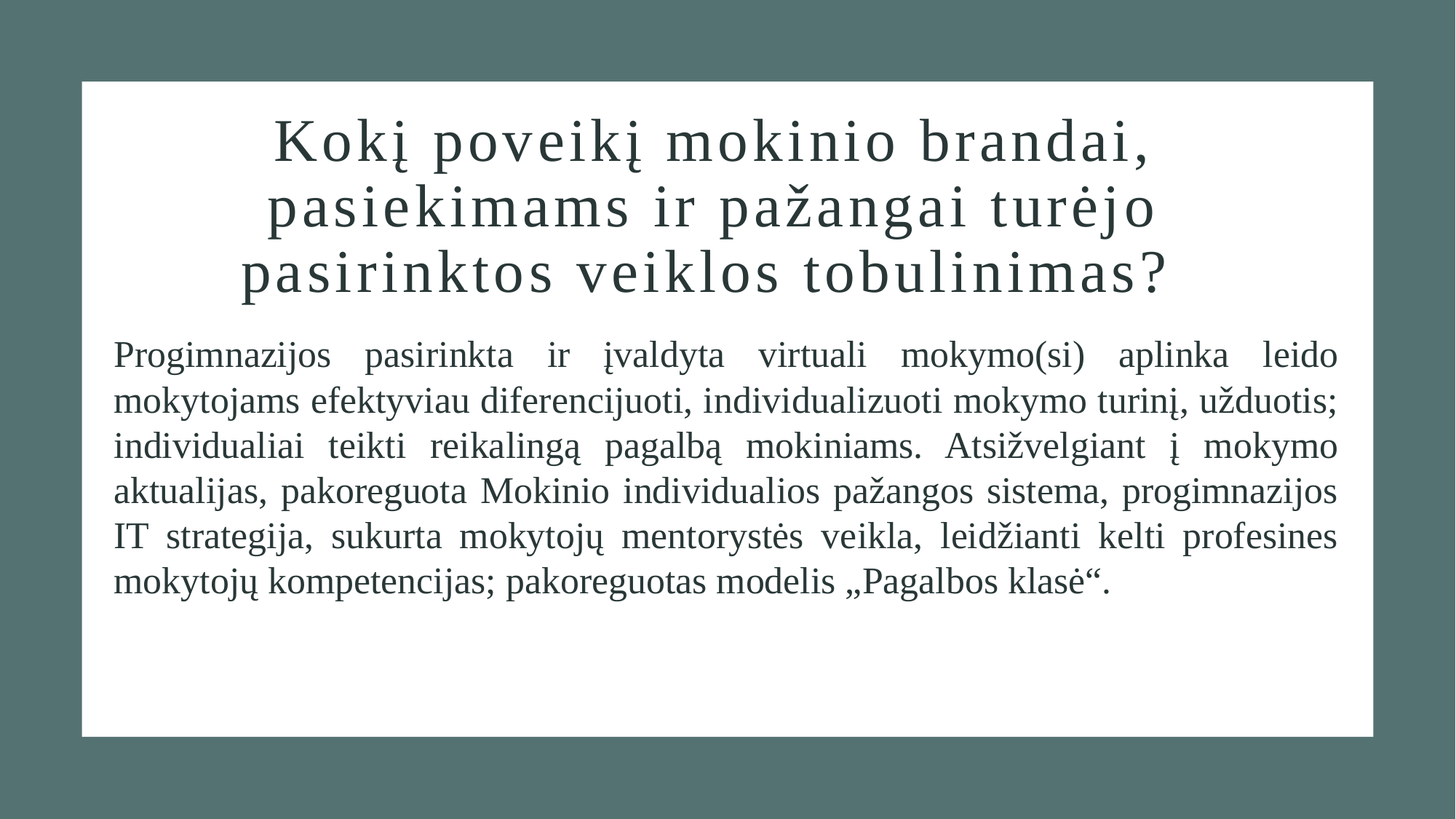

# Kokį poveikį mokinio brandai, pasiekimams ir pažangai turėjo pasirinktos veiklos tobulinimas?
Progimnazijos pasirinkta ir įvaldyta virtuali mokymo(si) aplinka leido mokytojams efektyviau diferencijuoti, individualizuoti mokymo turinį, užduotis; individualiai teikti reikalingą pagalbą mokiniams. Atsižvelgiant į mokymo aktualijas, pakoreguota Mokinio individualios pažangos sistema, progimnazijos IT strategija, sukurta mokytojų mentorystės veikla, leidžianti kelti profesines mokytojų kompetencijas; pakoreguotas modelis „Pagalbos klasė“.